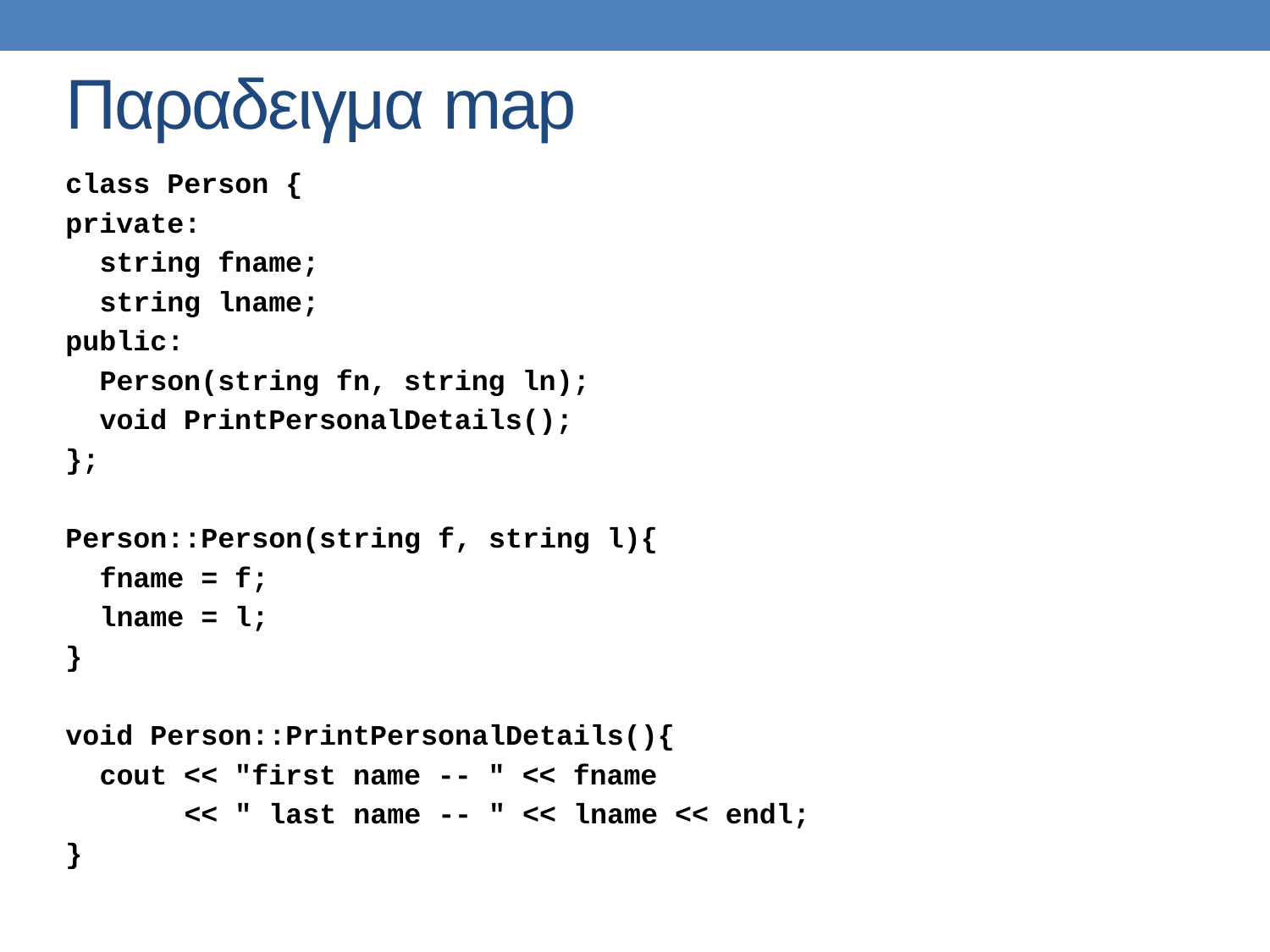

# Παραδειγμα map
class Person {
private:
  string fname;
  string lname;
public:
  Person(string fn, string ln);
  void PrintPersonalDetails();
};

Person::Person(string f, string l){
  fname = f;
  lname = l;
}

void Person::PrintPersonalDetails(){
  cout << "first name -- " << fname
       << " last name -- " << lname << endl;
}